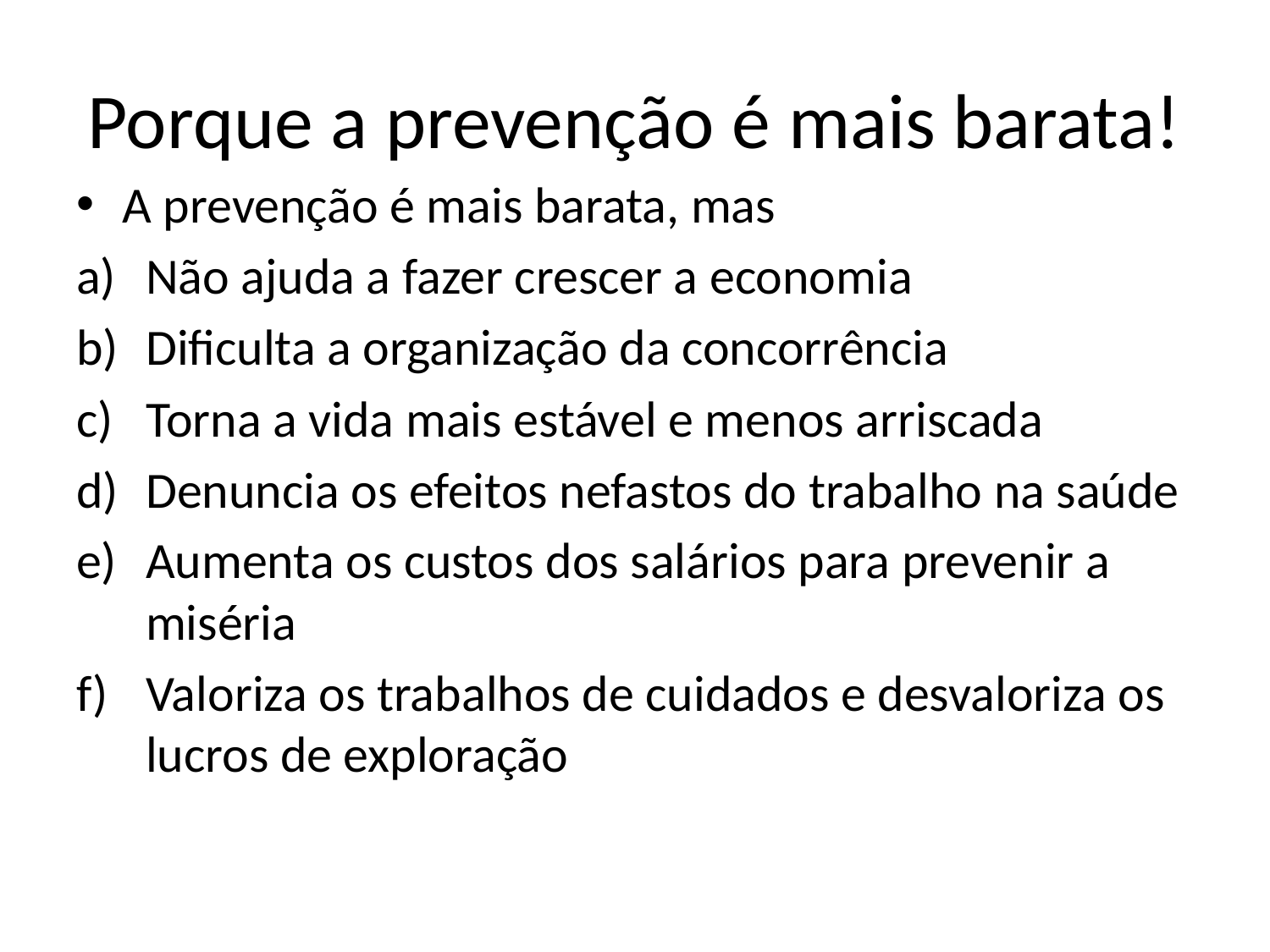

# Porque a prevenção é mais barata!
A prevenção é mais barata, mas
Não ajuda a fazer crescer a economia
Dificulta a organização da concorrência
Torna a vida mais estável e menos arriscada
Denuncia os efeitos nefastos do trabalho na saúde
Aumenta os custos dos salários para prevenir a miséria
Valoriza os trabalhos de cuidados e desvaloriza os lucros de exploração